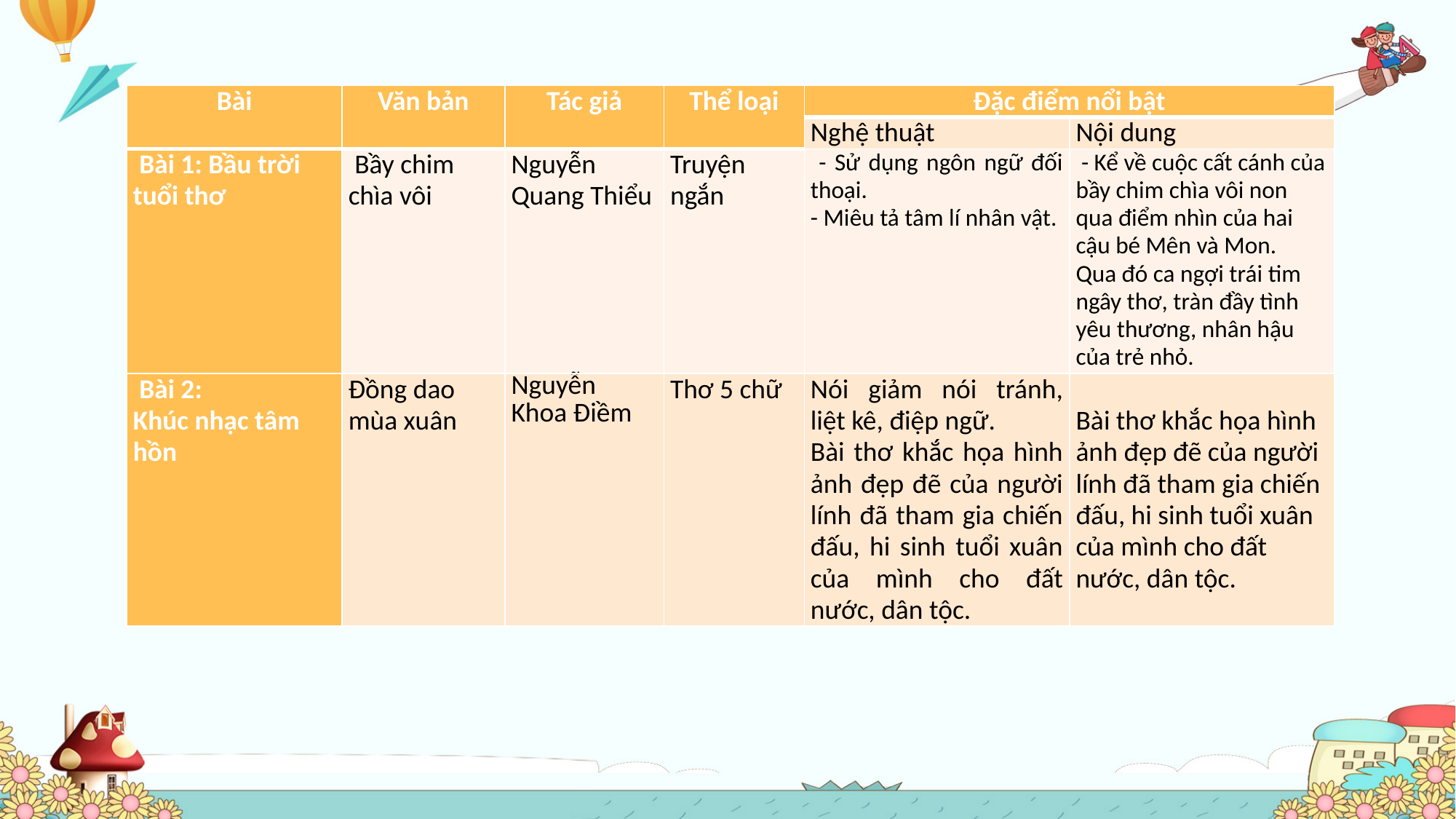

#
| Bài | Văn bản | Tác giả | Thể loại | Đặc điểm nổi bật |  |
| --- | --- | --- | --- | --- | --- |
|  |  |  |  | Nghệ thuật | Nội dung |
| Bài 1: Bầu trời tuổi thơ | Bầy chim chìa vôi | Nguyễn Quang Thiểu | Truyện ngắn | - Sử dụng ngôn ngữ đối thoại. - Miêu tả tâm lí nhân vật. | - Kể về cuộc cất cánh của bầy chim chìa vôi non qua điểm nhìn của hai cậu bé Mên và Mon. Qua đó ca ngợi trái tim ngây thơ, tràn đầy tình yêu thương, nhân hậu của trẻ nhỏ. |
| Bài 2: Khúc nhạc tâm hồn | Đồng dao mùa xuân | Nguyễn Khoa Điềm | Thơ 5 chữ | Nói giảm nói tránh, liệt kê, điệp ngữ. Bài thơ khắc họa hình ảnh đẹp đẽ của người lính đã tham gia chiến đấu, hi sinh tuổi xuân của mình cho đất nước, dân tộc. | Bài thơ khắc họa hình ảnh đẹp đẽ của người lính đã tham gia chiến đấu, hi sinh tuổi xuân của mình cho đất nước, dân tộc. |